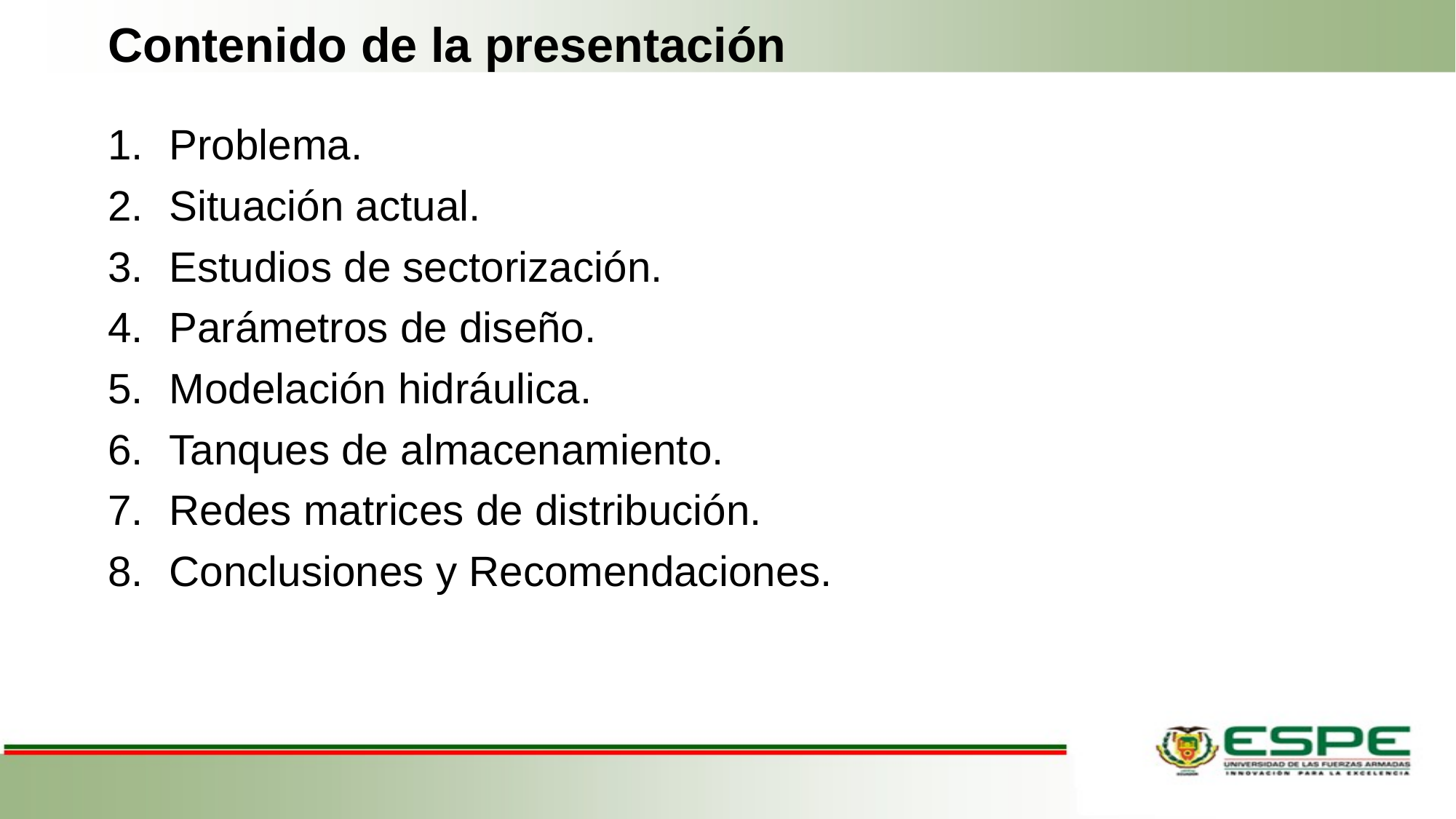

Contenido de la presentación

Problema.
Situación actual.
Estudios de sectorización.
Parámetros de diseño.
Modelación hidráulica.
Tanques de almacenamiento.
Redes matrices de distribución.
Conclusiones y Recomendaciones.